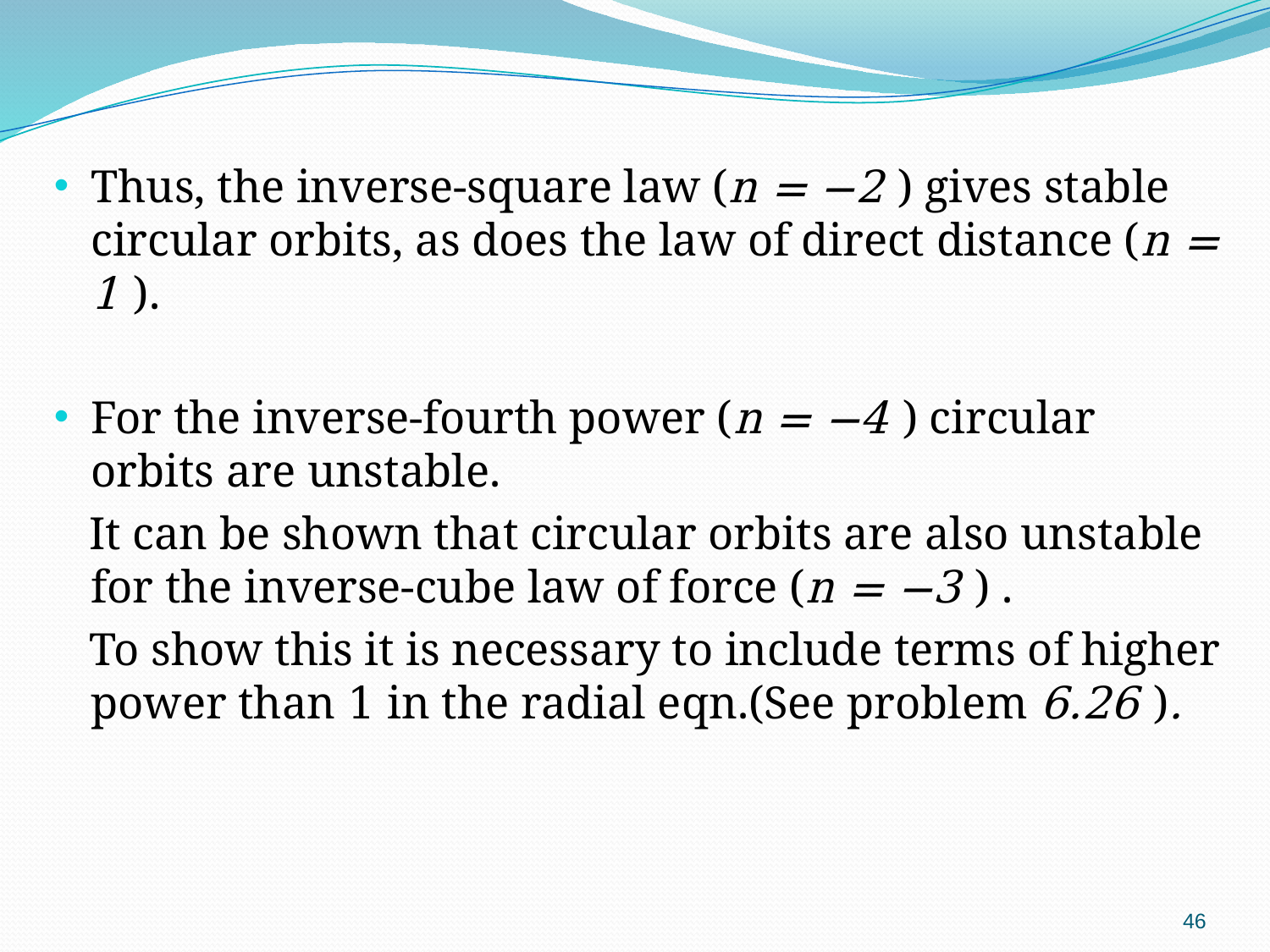

Thus, the inverse-square law (n = −2 ) gives stable circular orbits, as does the law of direct distance (n = 1 ).

For the inverse-fourth power (n = −4 ) circular orbits are unstable.
   It can be shown that circular orbits are also unstable for the inverse-cube law of force (n = −3 ) .
   To show this it is necessary to include terms of higher power than 1 in the radial eqn.(See problem 6.26 ).

46